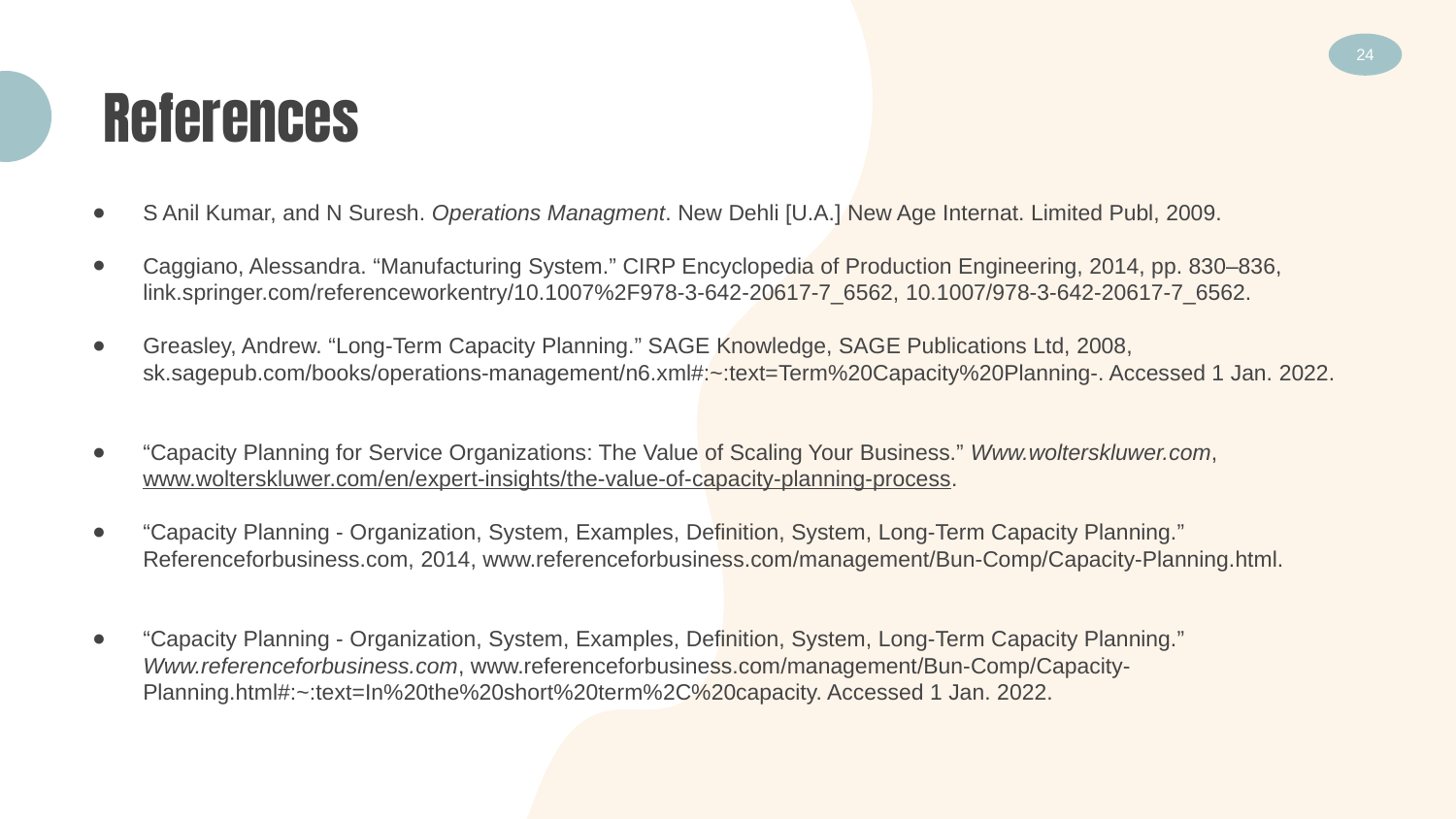

24
# References
S Anil Kumar, and N Suresh. Operations Managment. New Dehli [U.A.] New Age Internat. Limited Publ, 2009.

Caggiano, Alessandra. “Manufacturing System.” CIRP Encyclopedia of Production Engineering, 2014, pp. 830–836, link.springer.com/referenceworkentry/10.1007%2F978-3-642-20617-7_6562, 10.1007/978-3-642-20617-7_6562.

Greasley, Andrew. “Long-Term Capacity Planning.” SAGE Knowledge, SAGE Publications Ltd, 2008, sk.sagepub.com/books/operations-management/n6.xml#:~:text=Term%20Capacity%20Planning-. Accessed 1 Jan. 2022.

“Capacity Planning for Service Organizations: The Value of Scaling Your Business.” Www.wolterskluwer.com, www.wolterskluwer.com/en/expert-insights/the-value-of-capacity-planning-process.

“Capacity Planning - Organization, System, Examples, Definition, System, Long-Term Capacity Planning.” Referenceforbusiness.com, 2014, www.referenceforbusiness.com/management/Bun-Comp/Capacity-Planning.html.

“Capacity Planning - Organization, System, Examples, Definition, System, Long-Term Capacity Planning.” Www.referenceforbusiness.com, www.referenceforbusiness.com/management/Bun-Comp/Capacity-Planning.html#:~:text=In%20the%20short%20term%2C%20capacity. Accessed 1 Jan. 2022.

THANK YOU